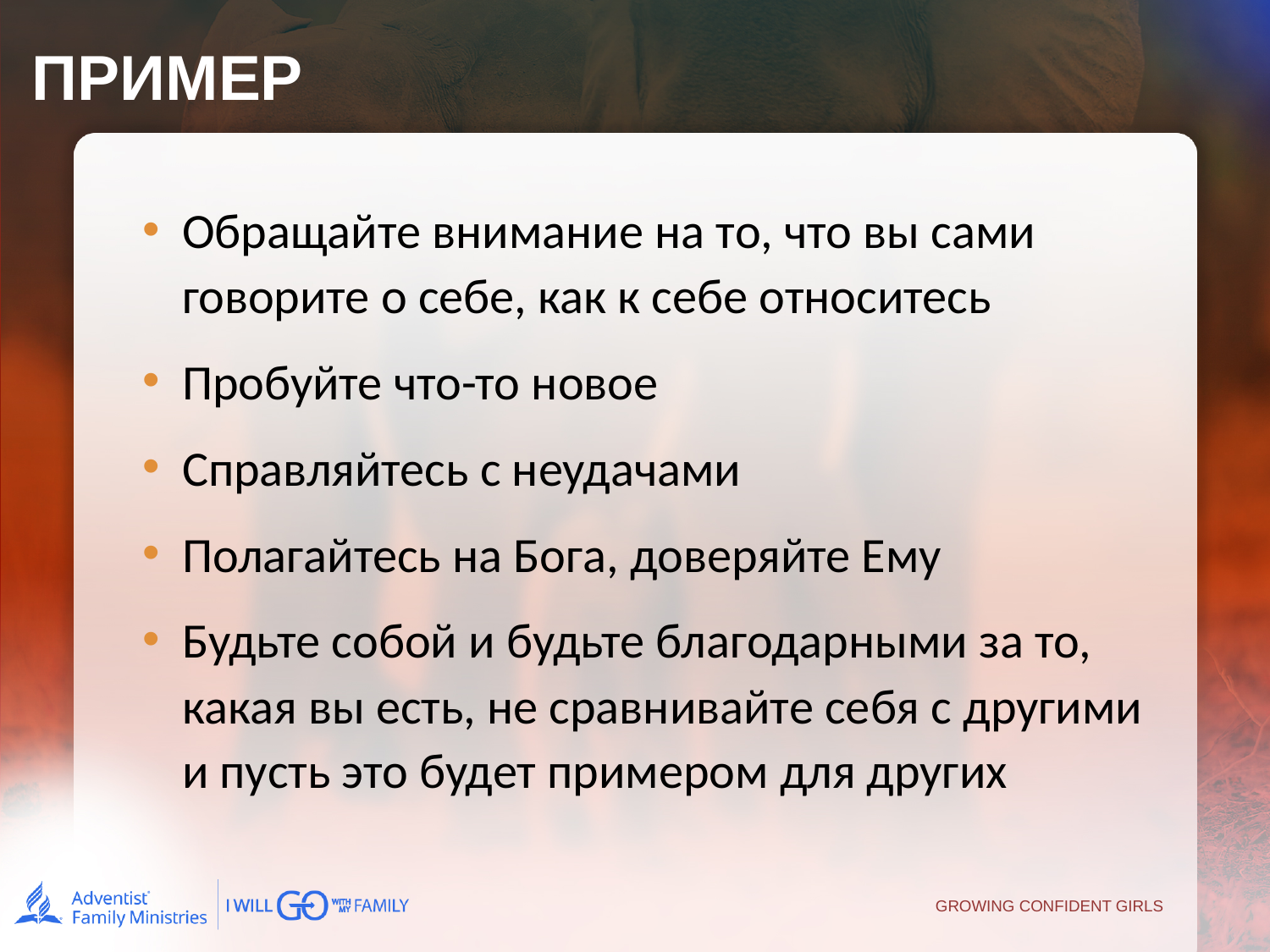

ПРИМЕР
Обращайте внимание на то, что вы сами говорите о себе, как к себе относитесь
Пробуйте что-то новое
Справляйтесь с неудачами
Полагайтесь на Бога, доверяйте Ему
Будьте собой и будьте благодарными за то, какая вы есть, не сравнивайте себя с другими и пусть это будет примером для других